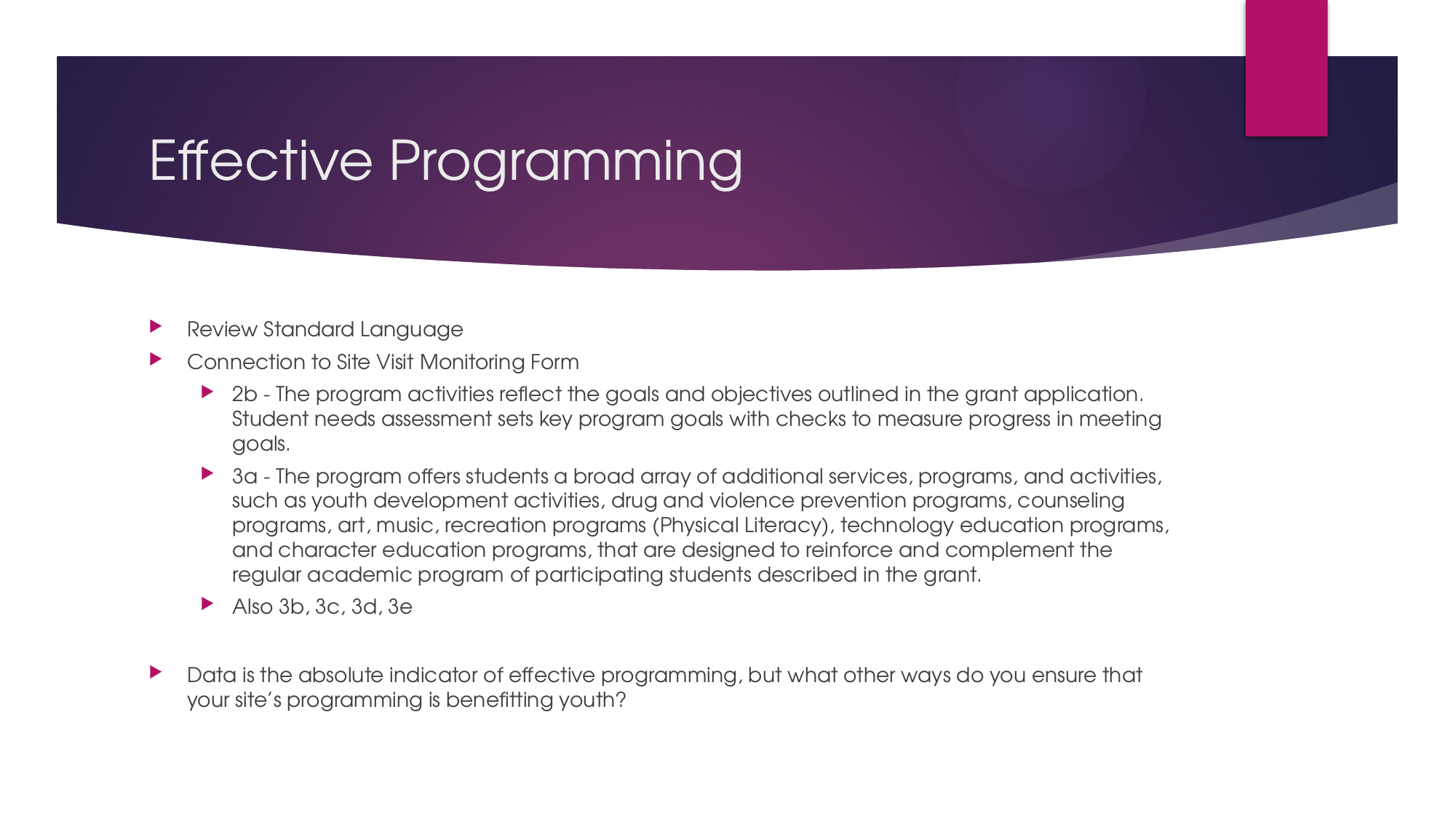

# Effective Programming
Review Standard Language
Connection to Site Visit Monitoring Form
2b - The program activities reflect the goals and objectives outlined in the grant application.  Student needs assessment sets key program goals with checks to measure progress in meeting goals.
3a - The program offers students a broad array of additional services, programs, and activities, such as youth development activities, drug and violence prevention programs, counseling programs, art, music, recreation programs (Physical Literacy), technology education programs, and character education programs, that are designed to reinforce and complement the regular academic program of participating students described in the grant.
Also 3b, 3c, 3d, 3e

Data is the absolute indicator of effective programming, but what other ways do you ensure that your site’s programming is benefitting youth?